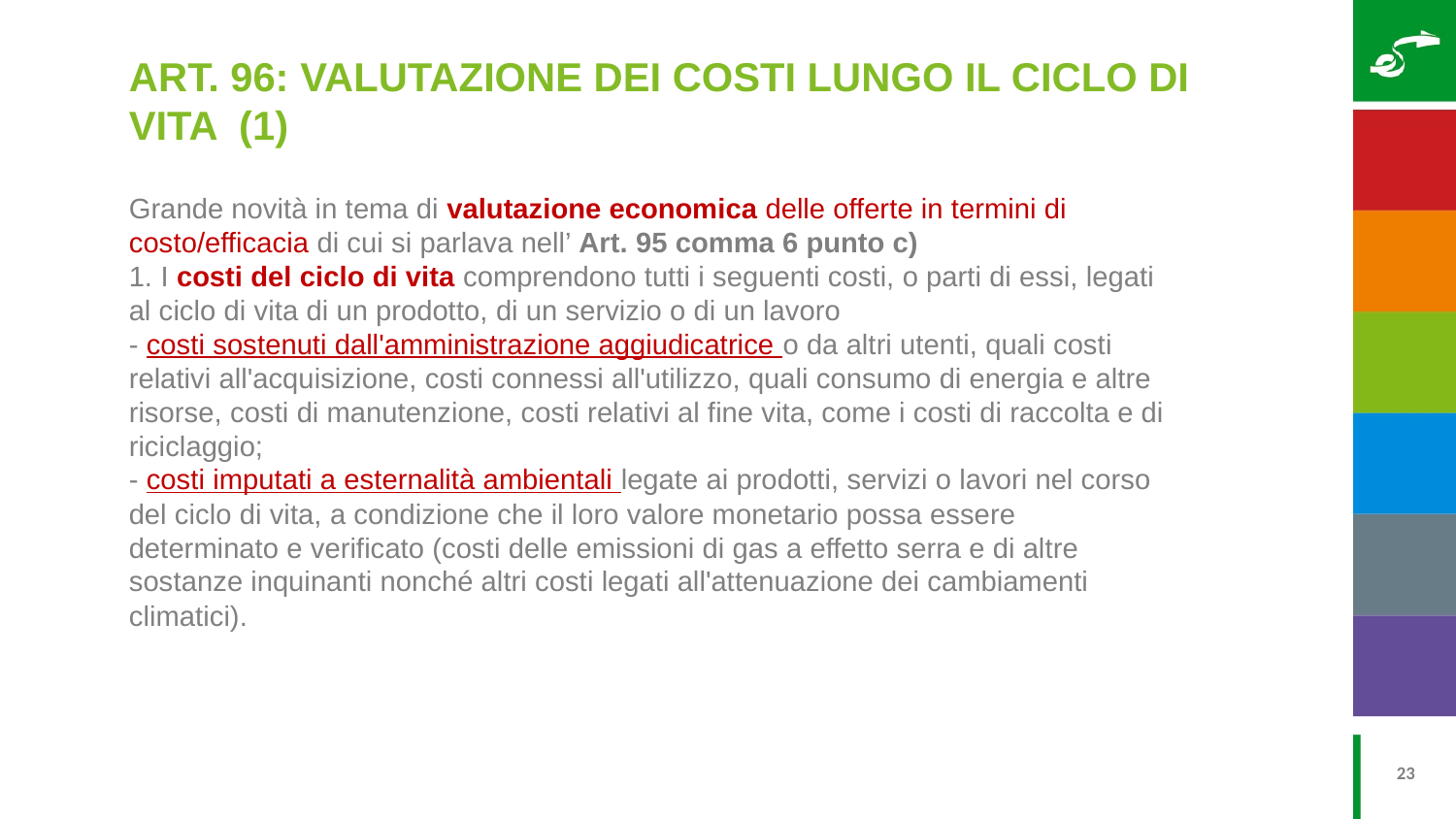

ART. 96: VALUTAZIONE DEI COSTI LUNGO IL CICLO DI VITA  (1)
Grande novità in tema di valutazione economica delle offerte in termini di costo/efficacia di cui si parlava nell’ Art. 95 comma 6 punto c)
1. I costi del ciclo di vita comprendono tutti i seguenti costi, o parti di essi, legati al ciclo di vita di un prodotto, di un servizio o di un lavoro
- costi sostenuti dall'amministrazione aggiudicatrice o da altri utenti, quali costi relativi all'acquisizione, costi connessi all'utilizzo, quali consumo di energia e altre risorse, costi di manutenzione, costi relativi al fine vita, come i costi di raccolta e di riciclaggio;
- costi imputati a esternalità ambientali legate ai prodotti, servizi o lavori nel corso del ciclo di vita, a condizione che il loro valore monetario possa essere determinato e verificato (costi delle emissioni di gas a effetto serra e di altre sostanze inquinanti nonché altri costi legati all'attenuazione dei cambiamenti climatici).
23